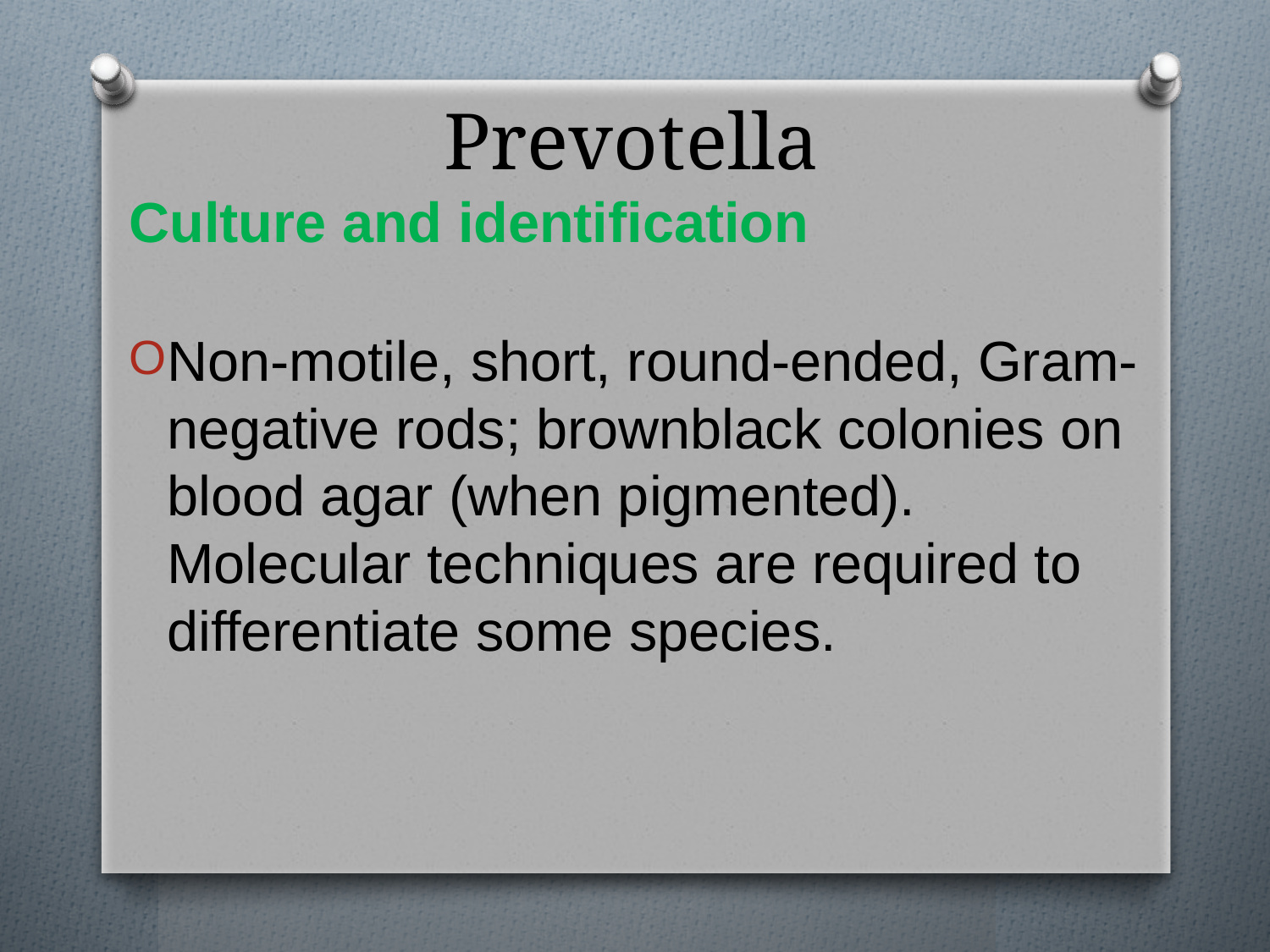

# Prevotella
Culture and identification

Non-motile, short, round-ended, Gram-negative rods; brownblack colonies on blood agar (when pigmented). Molecular techniques are required to differentiate some species.